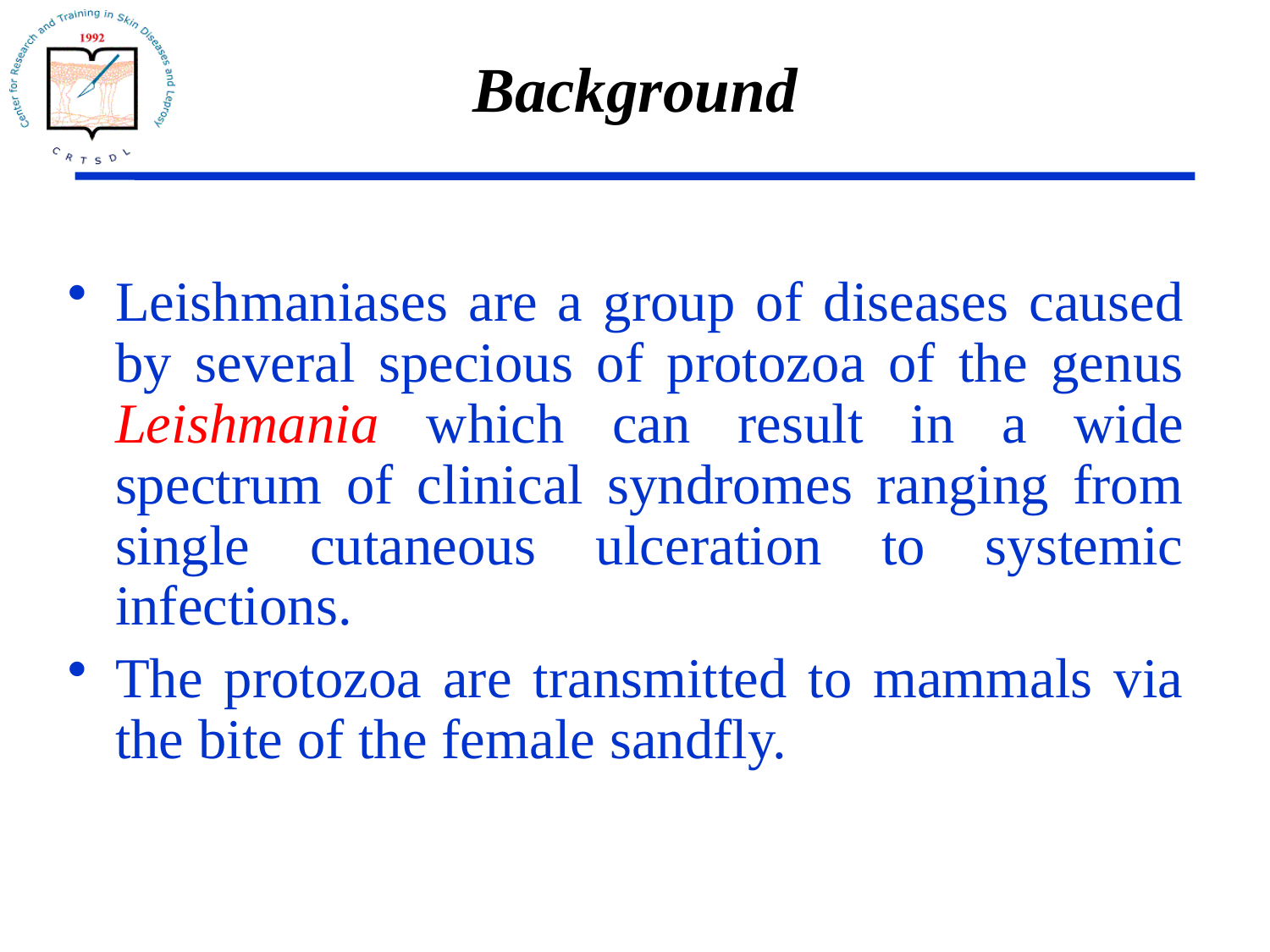

# Background
Leishmaniases are a group of diseases caused by several specious of protozoa of the genus Leishmania which can result in a wide spectrum of clinical syndromes ranging from single cutaneous ulceration to systemic infections.
The protozoa are transmitted to mammals via the bite of the female sandfly.